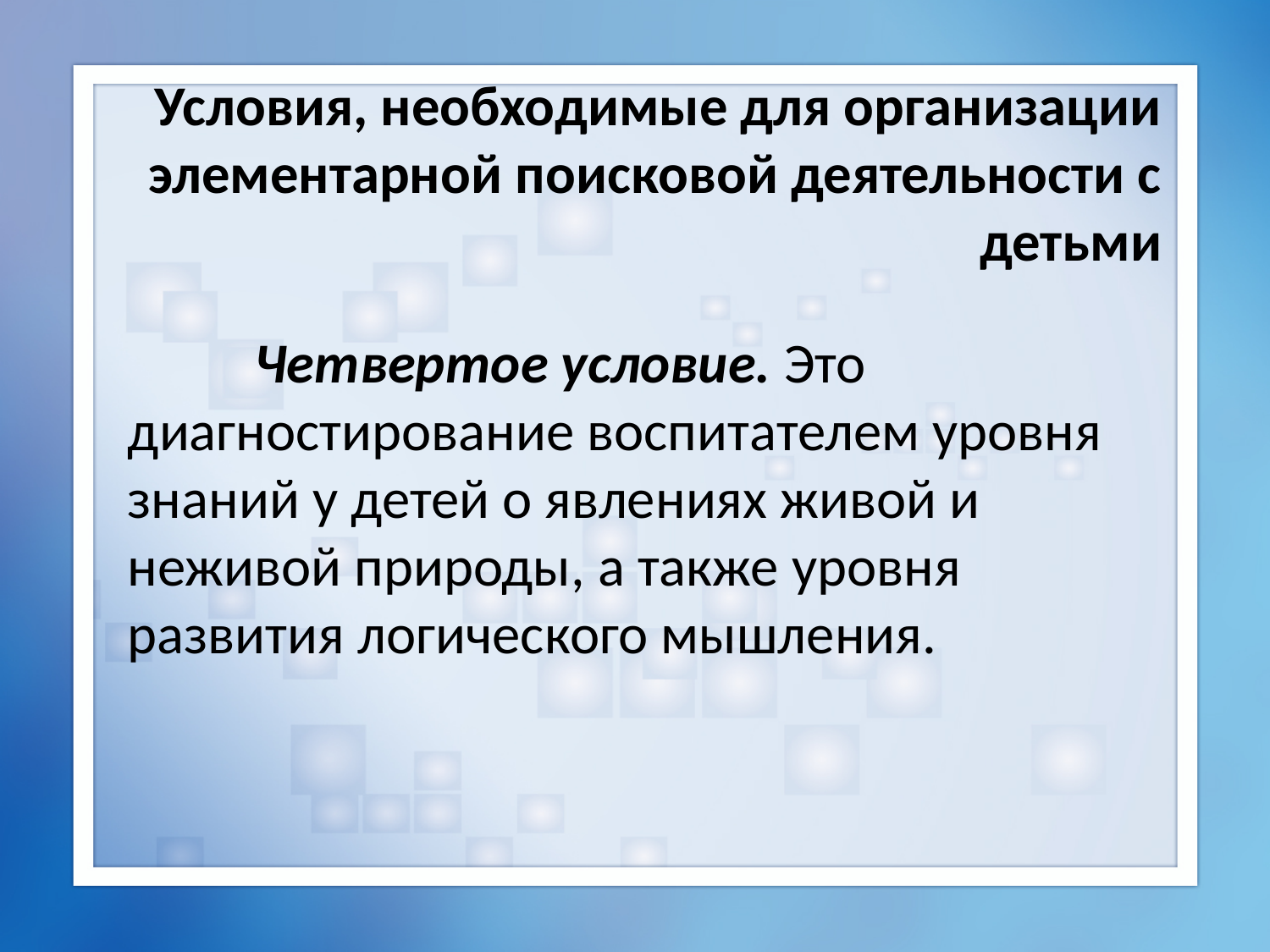

# Условия, необходимые для организации элементарной поисковой деятельности с детьми
	Четвертое условие. Это диагностирование воспитателем уровня знаний у детей о явлениях живой и неживой природы, а также уровня развития логического мышления.